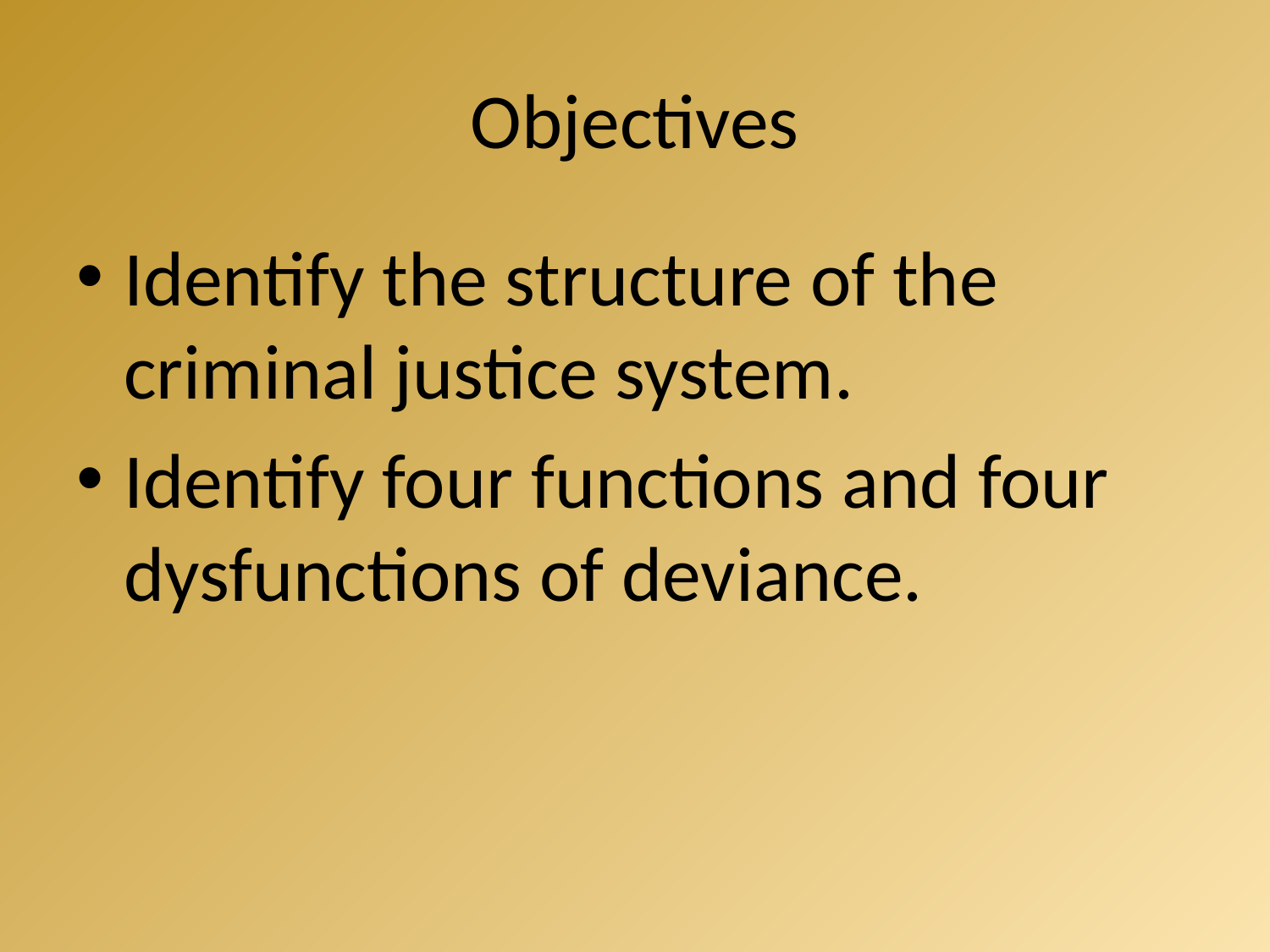

# Objectives
Identify the structure of the criminal justice system.
Identify four functions and four dysfunctions of deviance.